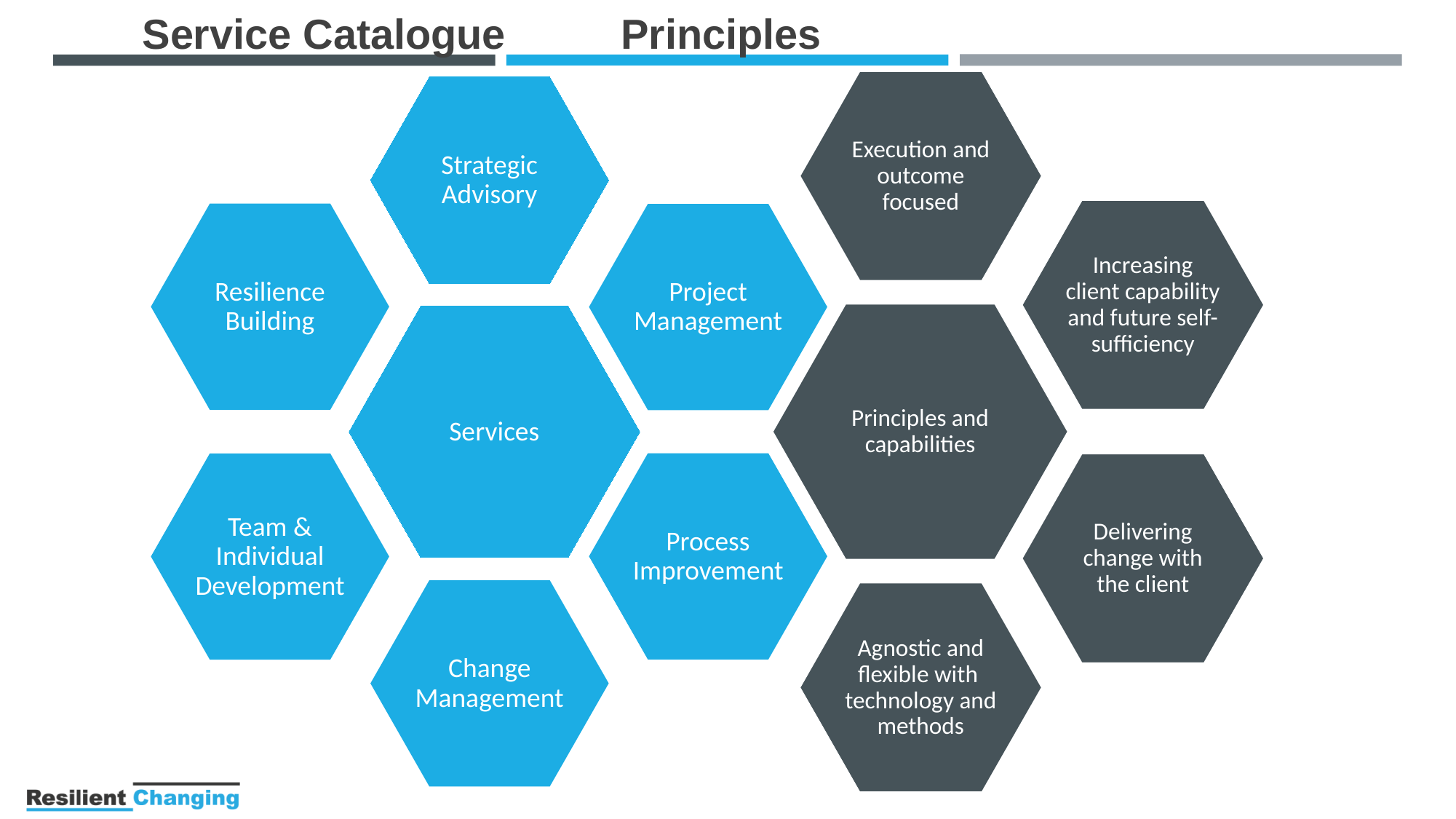

Service Catalogue						    Principles
Services
Strategic Advisory
Project Management
Process Improvement
Change Management
Team & Individual Development
Resilience Building
Principles and capabilities
Execution and outcome focused
Increasing client capability and future self-sufficiency
Delivering change with the client
Agnostic and flexible with  technology and methods